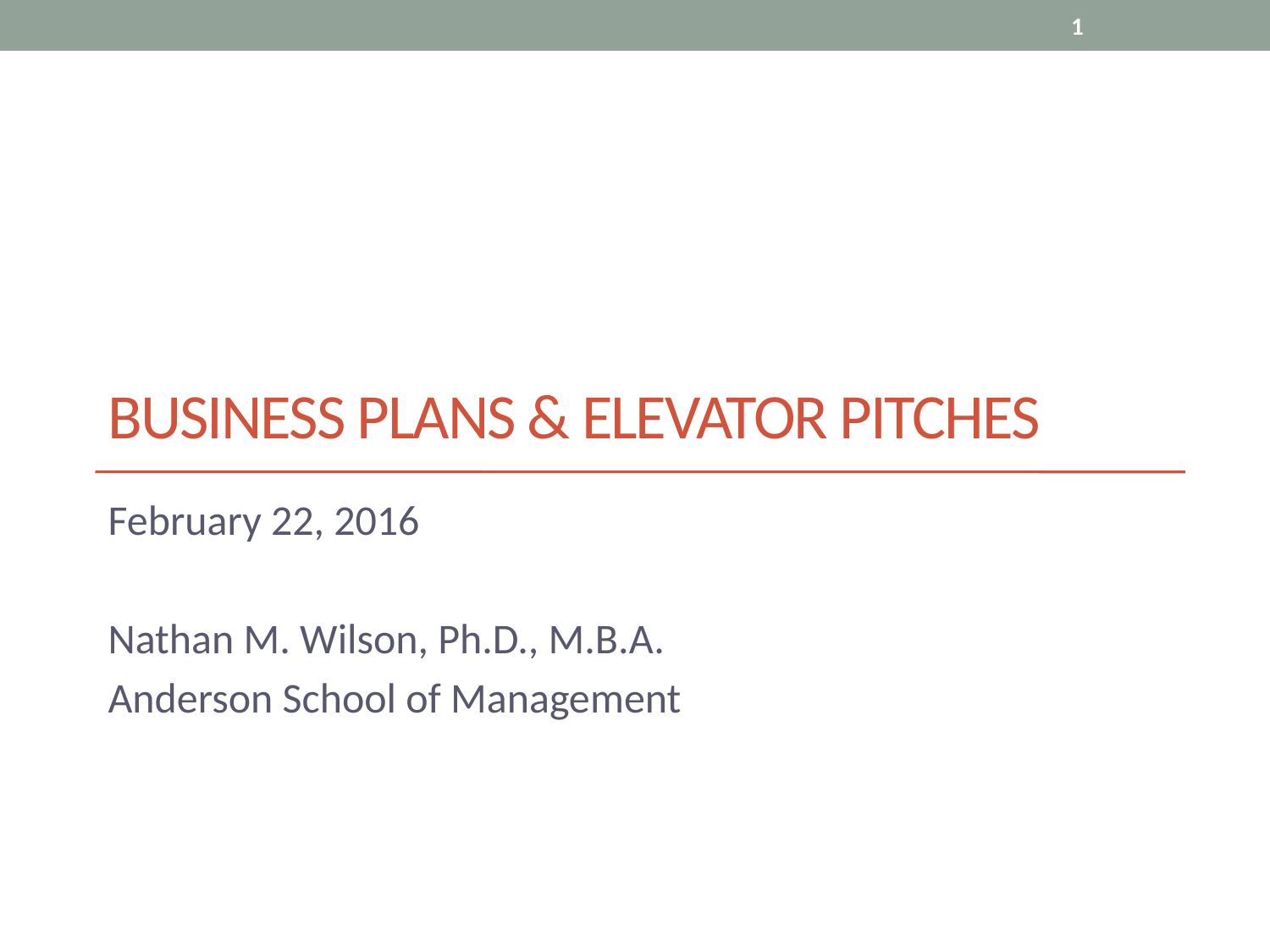

1
# Business Plans & Elevator PitcheS
February 22, 2016

Nathan M. Wilson, Ph.D., M.B.A.
Anderson School of Management